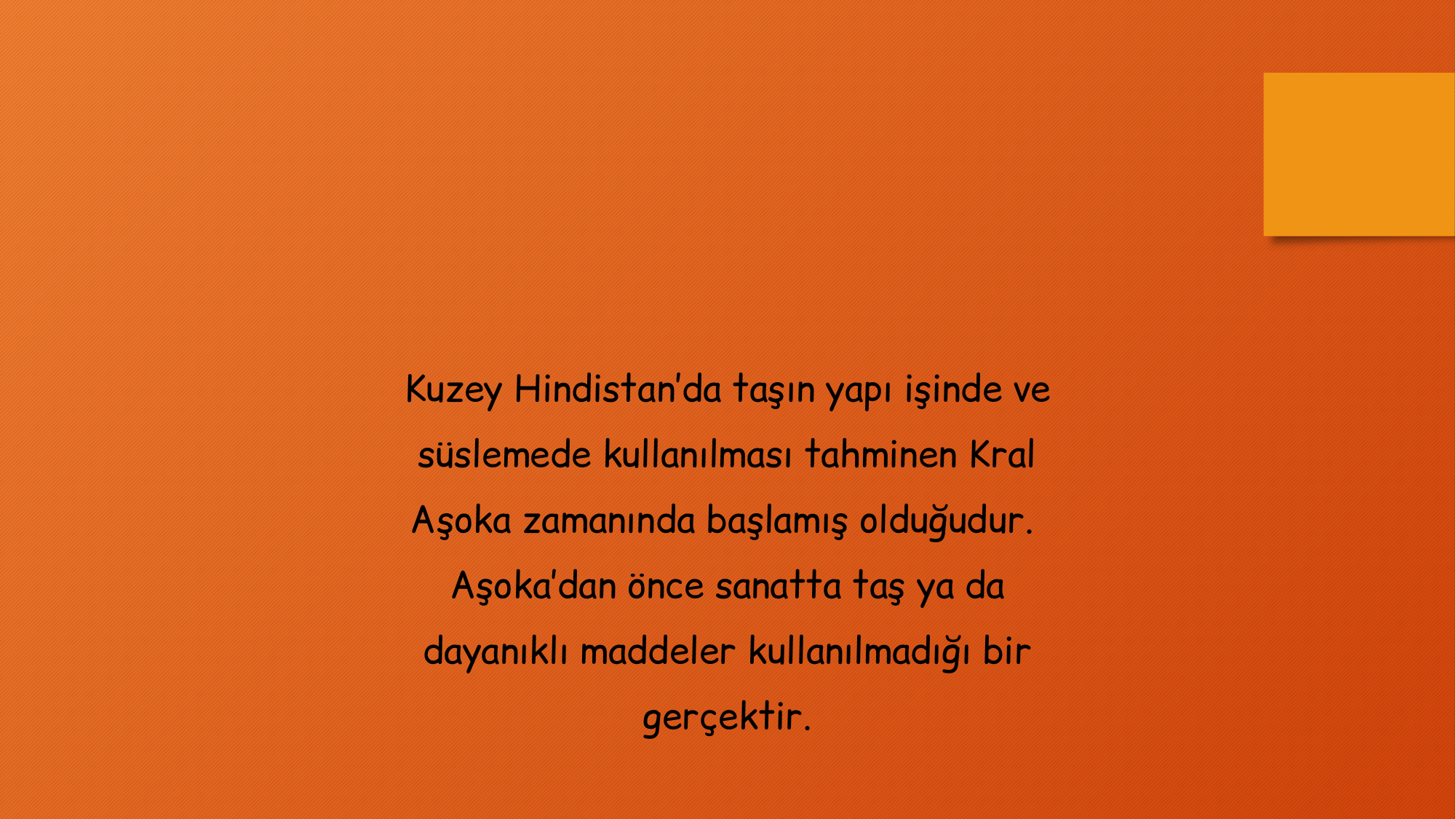

Kuzey Hindistan’da taşın yapı işinde ve süslemede kullanılması tahminen Kral Aşoka zamanında başlamış olduğudur.  Aşoka’dan önce sanatta taş ya da dayanıklı maddeler kullanılmadığı bir gerçektir.